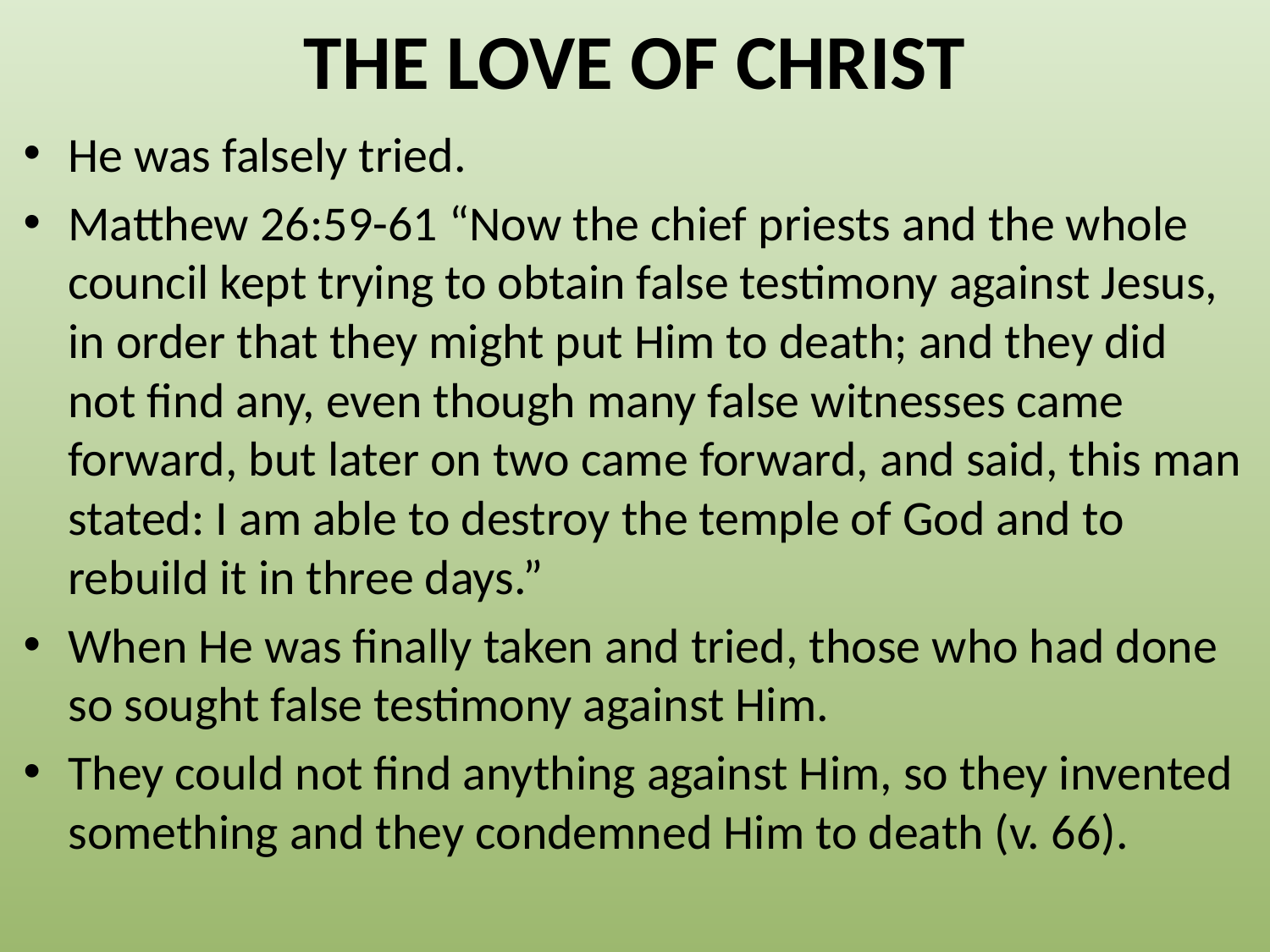

# THE LOVE OF CHRIST
He was falsely tried.
Matthew 26:59-61 “Now the chief priests and the whole council kept trying to obtain false testimony against Jesus, in order that they might put Him to death; and they did not find any, even though many false witnesses came forward, but later on two came forward, and said, this man stated: I am able to destroy the temple of God and to rebuild it in three days.”
When He was finally taken and tried, those who had done so sought false testimony against Him.
They could not find anything against Him, so they invented something and they condemned Him to death (v. 66).